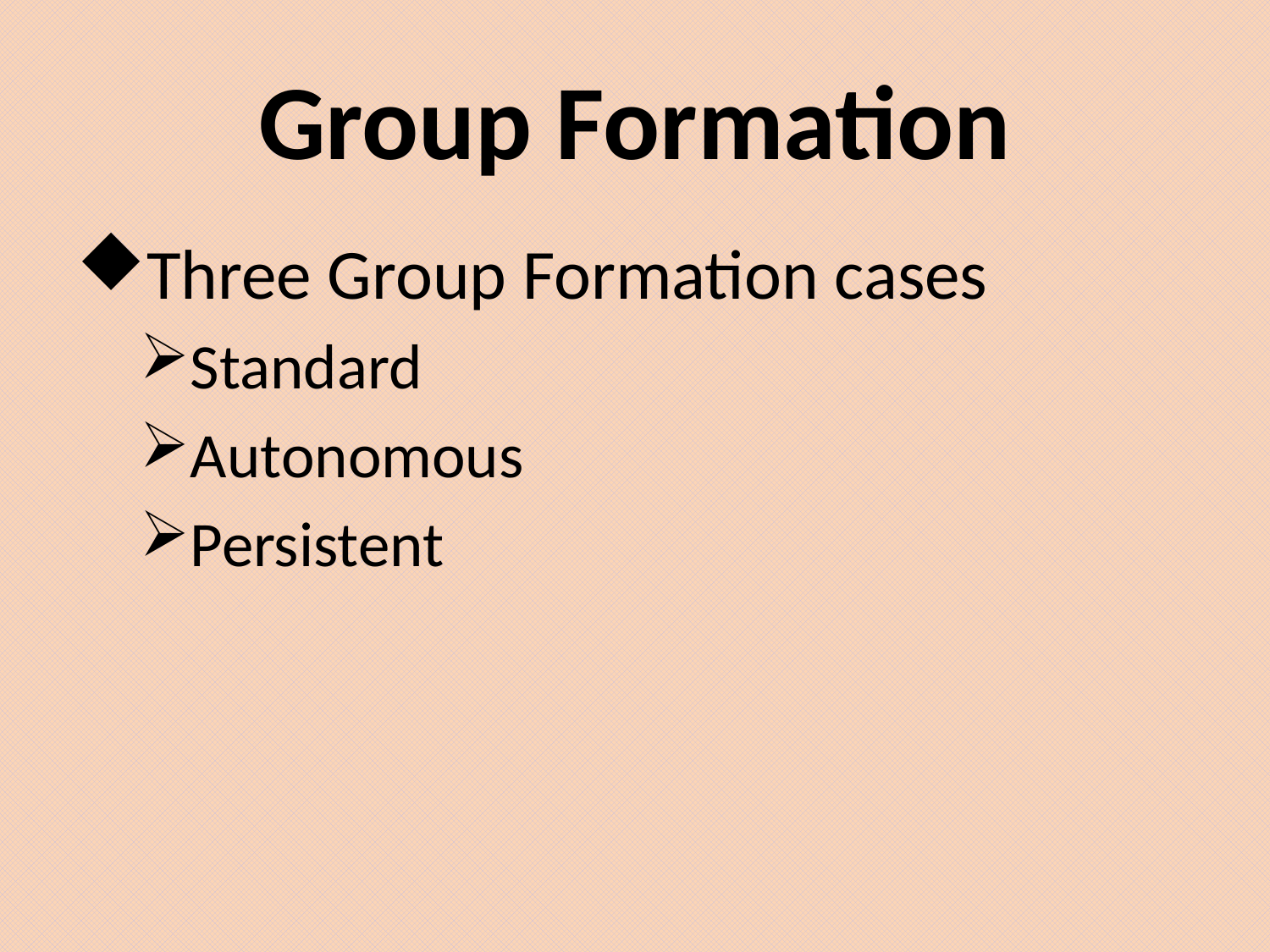

# Group Formation
Three Group Formation cases
Standard
Autonomous
Persistent